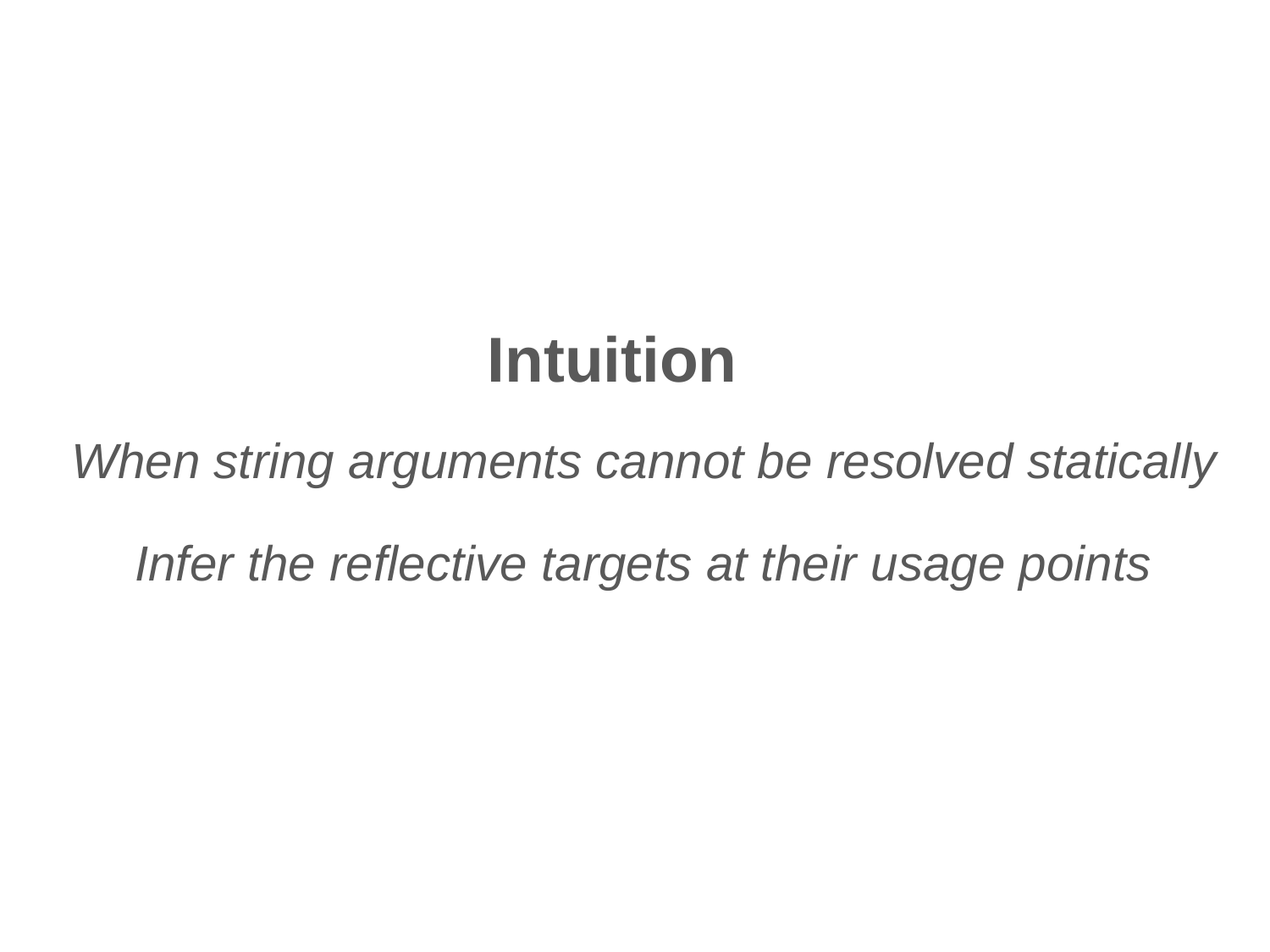

Intuition
When string arguments cannot be resolved statically
Infer the reflective targets at their usage points